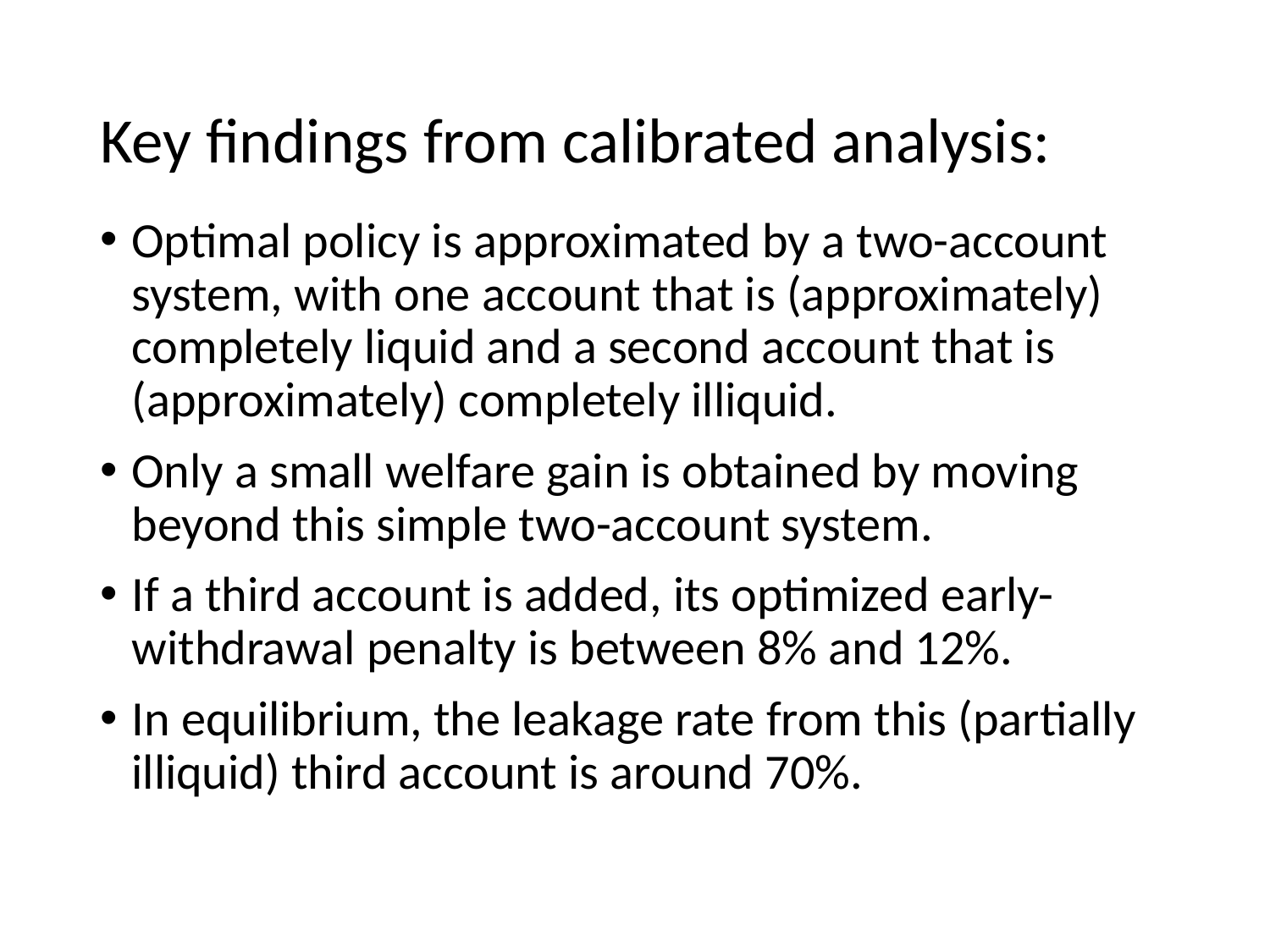

# Key findings from calibrated analysis:
Optimal policy is approximated by a two-account system, with one account that is (approximately) completely liquid and a second account that is (approximately) completely illiquid.
Only a small welfare gain is obtained by moving beyond this simple two-account system.
If a third account is added, its optimized early-withdrawal penalty is between 8% and 12%.
In equilibrium, the leakage rate from this (partially illiquid) third account is around 70%.